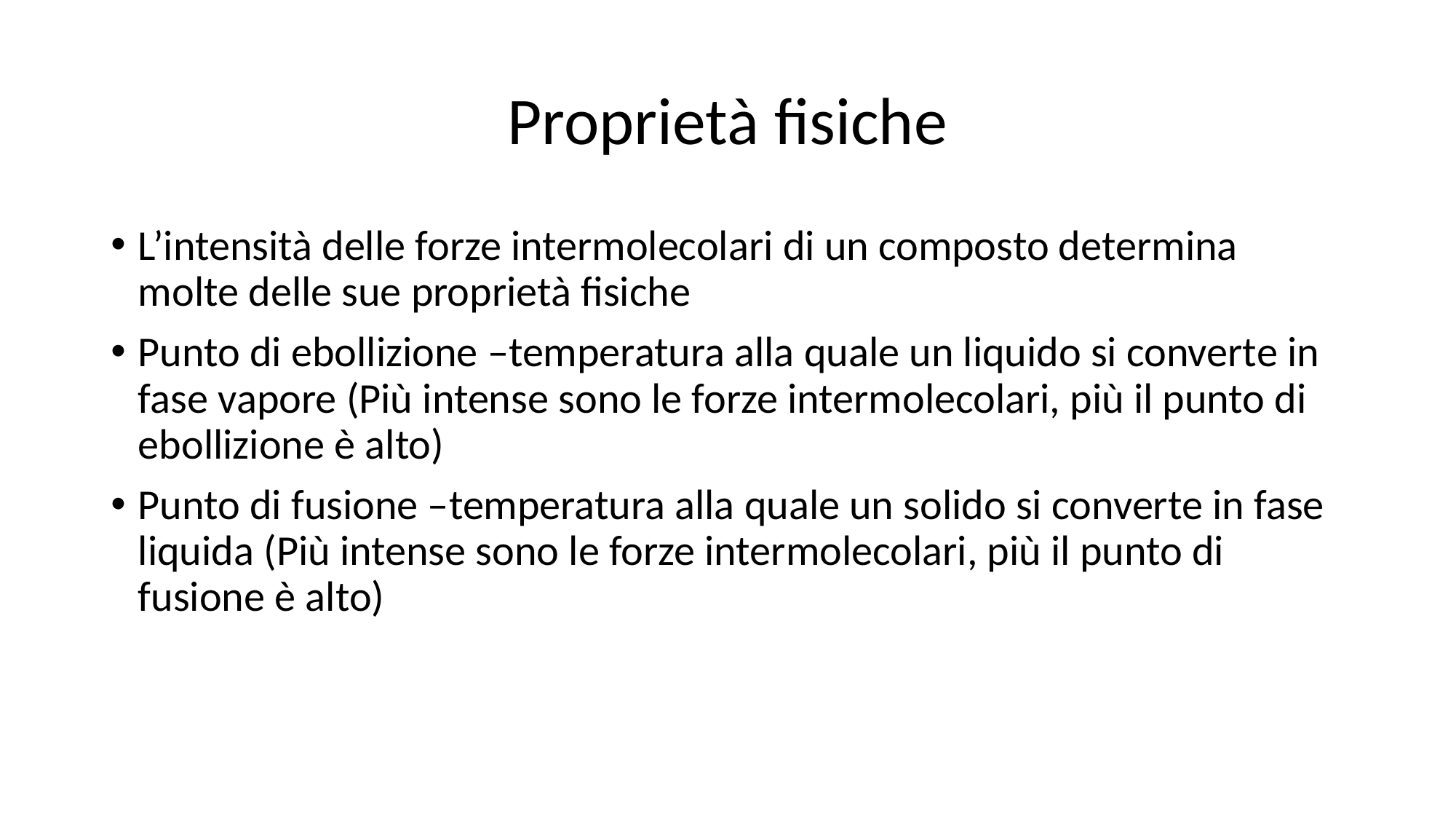

# Proprietà fisiche
L’intensità delle forze intermolecolari di un composto determina molte delle sue proprietà fisiche
Punto di ebollizione –temperatura alla quale un liquido si converte in fase vapore (Più intense sono le forze intermolecolari, più il punto di ebollizione è alto)
Punto di fusione –temperatura alla quale un solido si converte in fase liquida (Più intense sono le forze intermolecolari, più il punto di fusione è alto)